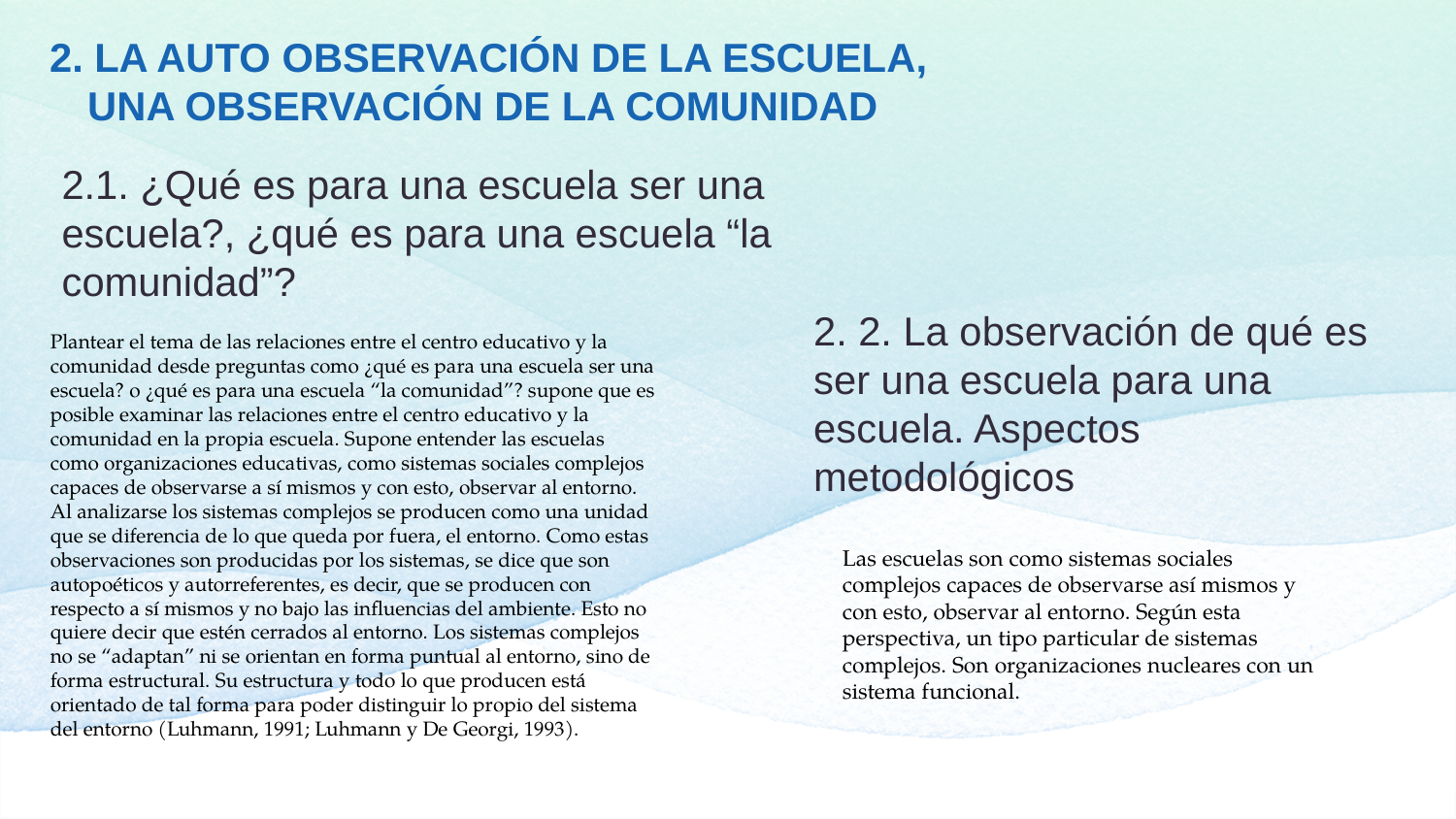

2. LA AUTO OBSERVACIÓN DE LA ESCUELA, UNA OBSERVACIÓN DE LA COMUNIDAD

2.1. ¿Qué es para una escuela ser una escuela?, ¿qué es para una escuela “la comunidad”?

2. 2. La observación de qué es ser una escuela para una escuela. Aspectos metodológicos

Plantear el tema de las relaciones entre el centro educativo y la comunidad desde preguntas como ¿qué es para una escuela ser una escuela? o ¿qué es para una escuela “la comunidad”? supone que es posible examinar las relaciones entre el centro educativo y la comunidad en la propia escuela. Supone entender las escuelas como organizaciones educativas, como sistemas sociales complejos capaces de observarse a sí mismos y con esto, observar al entorno. Al analizarse los sistemas complejos se producen como una unidad que se diferencia de lo que queda por fuera, el entorno. Como estas observaciones son producidas por los sistemas, se dice que son autopoéticos y autorreferentes, es decir, que se producen con respecto a sí mismos y no bajo las influencias del ambiente. Esto no quiere decir que estén cerrados al entorno. Los sistemas complejos no se “adaptan” ni se orientan en forma puntual al entorno, sino de forma estructural. Su estructura y todo lo que producen está orientado de tal forma para poder distinguir lo propio del sistema del entorno (Luhmann, 1991; Luhmann y De Georgi, 1993).
Las escuelas son como sistemas sociales complejos capaces de observarse así mismos y con esto, observar al entorno. Según esta perspectiva, un tipo particular de sistemas complejos. Son organizaciones nucleares con un sistema funcional.